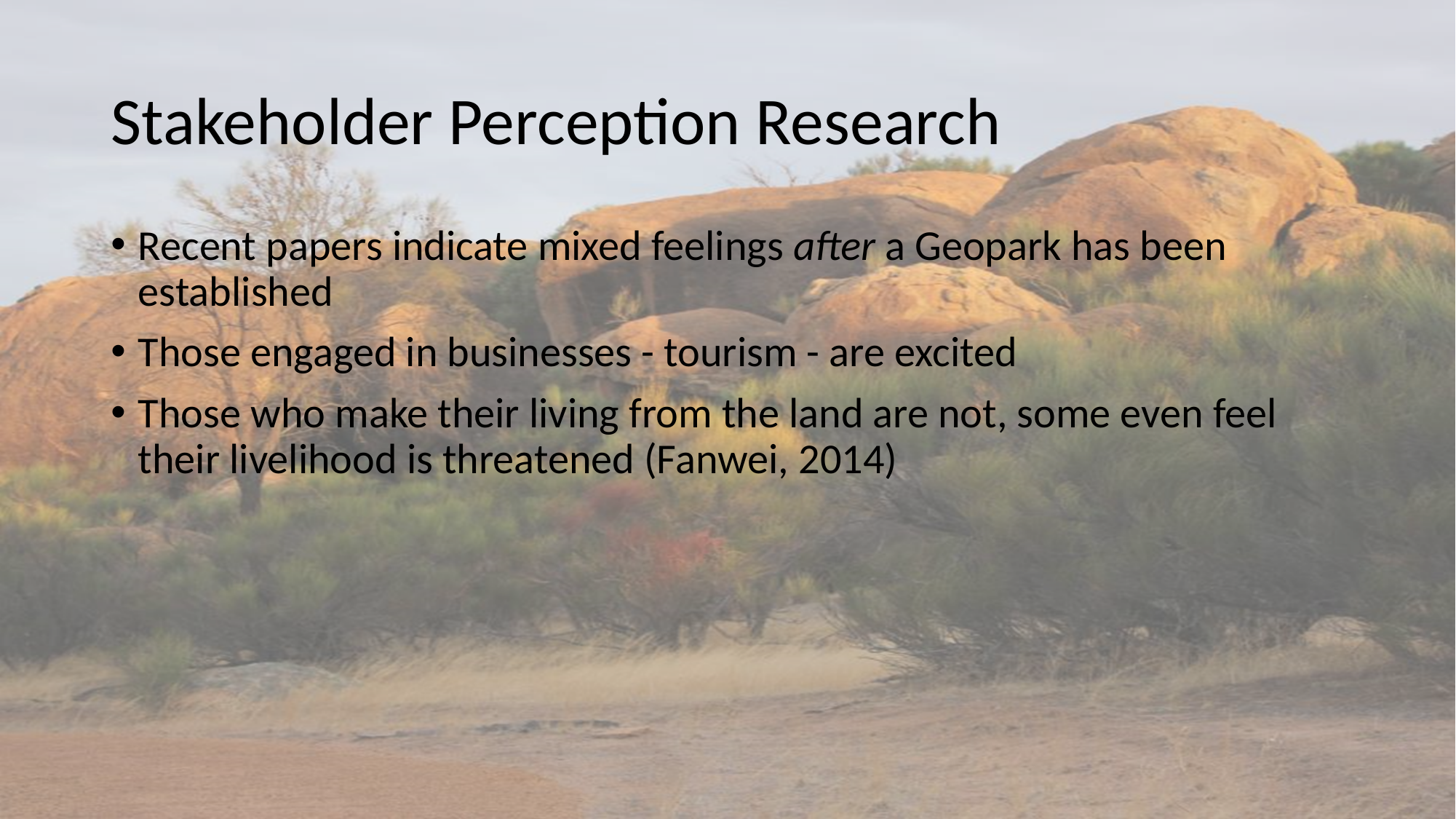

# Stakeholder Perception Research
Recent papers indicate mixed feelings after a Geopark has been established
Those engaged in businesses - tourism - are excited
Those who make their living from the land are not, some even feel their livelihood is threatened (Fanwei, 2014)